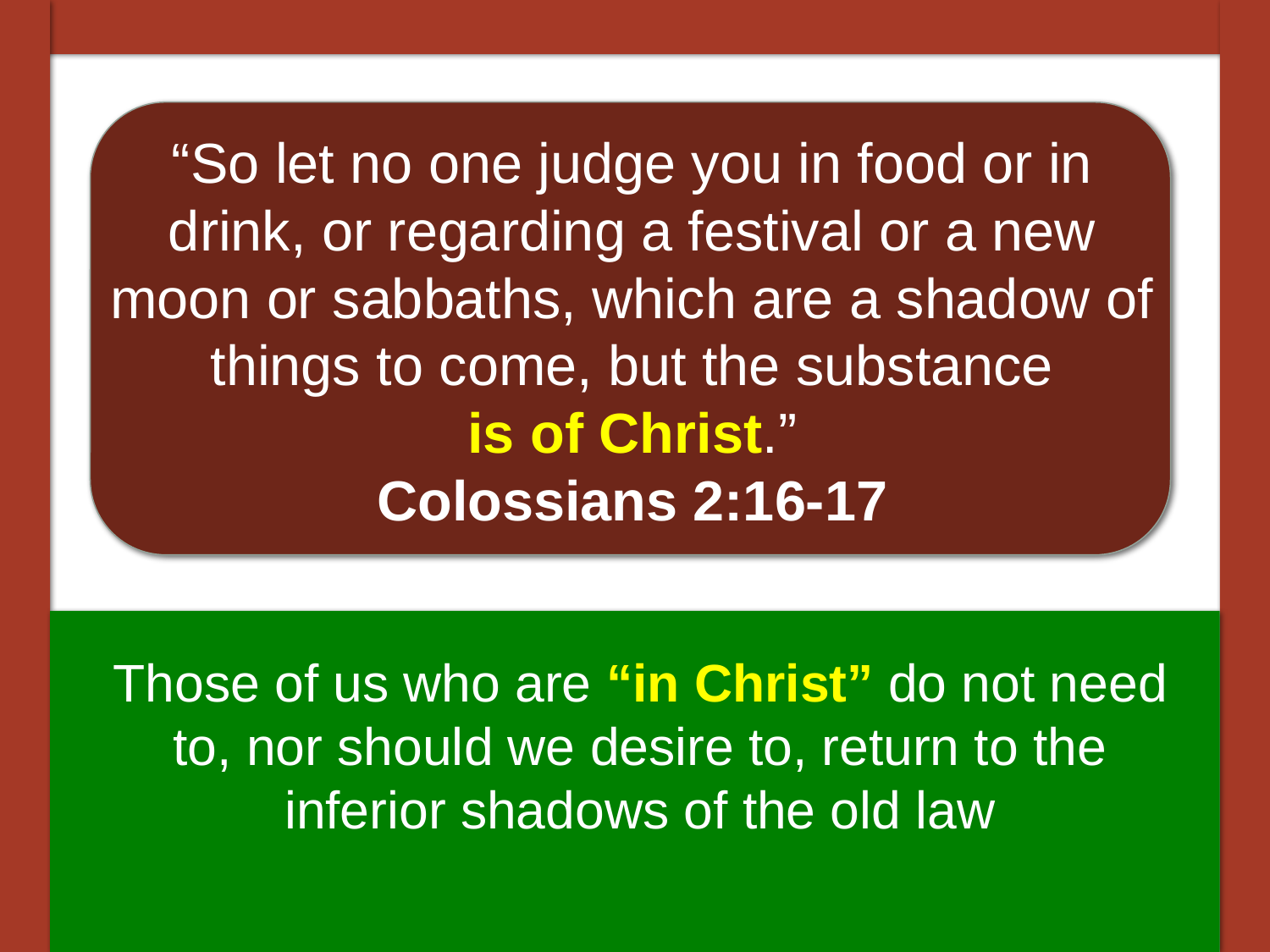

“So let no one judge you in food or in drink, or regarding a festival or a new moon or sabbaths, which are a shadow of things to come, but the substance
is of Christ.”
Colossians 2:16-17

Those of us who are “in Christ” do not need to, nor should we desire to, return to the inferior shadows of the old law